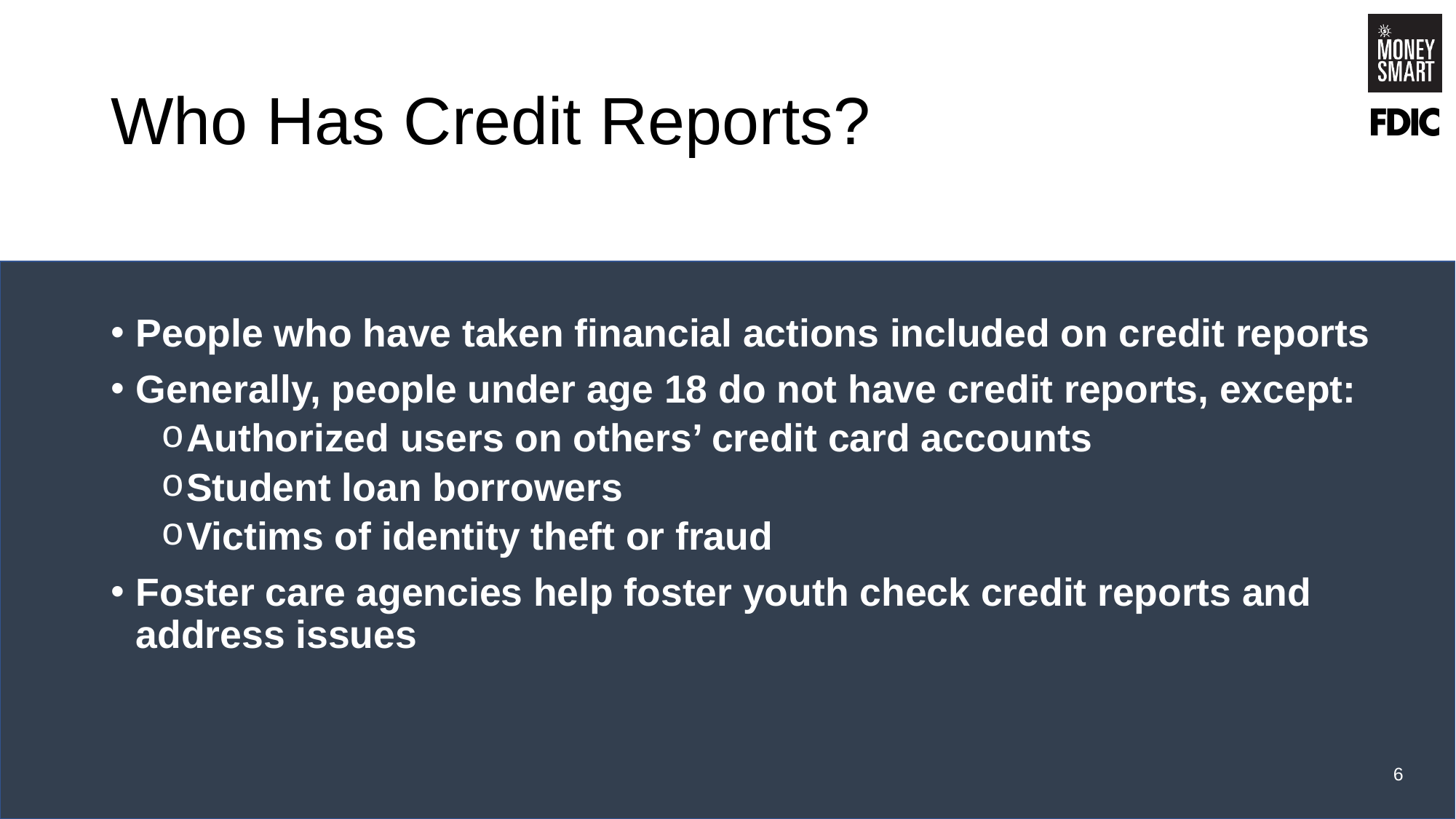

# Who Has Credit Reports?

People who have taken financial actions included on credit reports
Generally, people under age 18 do not have credit reports, except:
Authorized users on others’ credit card accounts
Student loan borrowers
Victims of identity theft or fraud
Foster care agencies help foster youth check credit reports and address issues

6